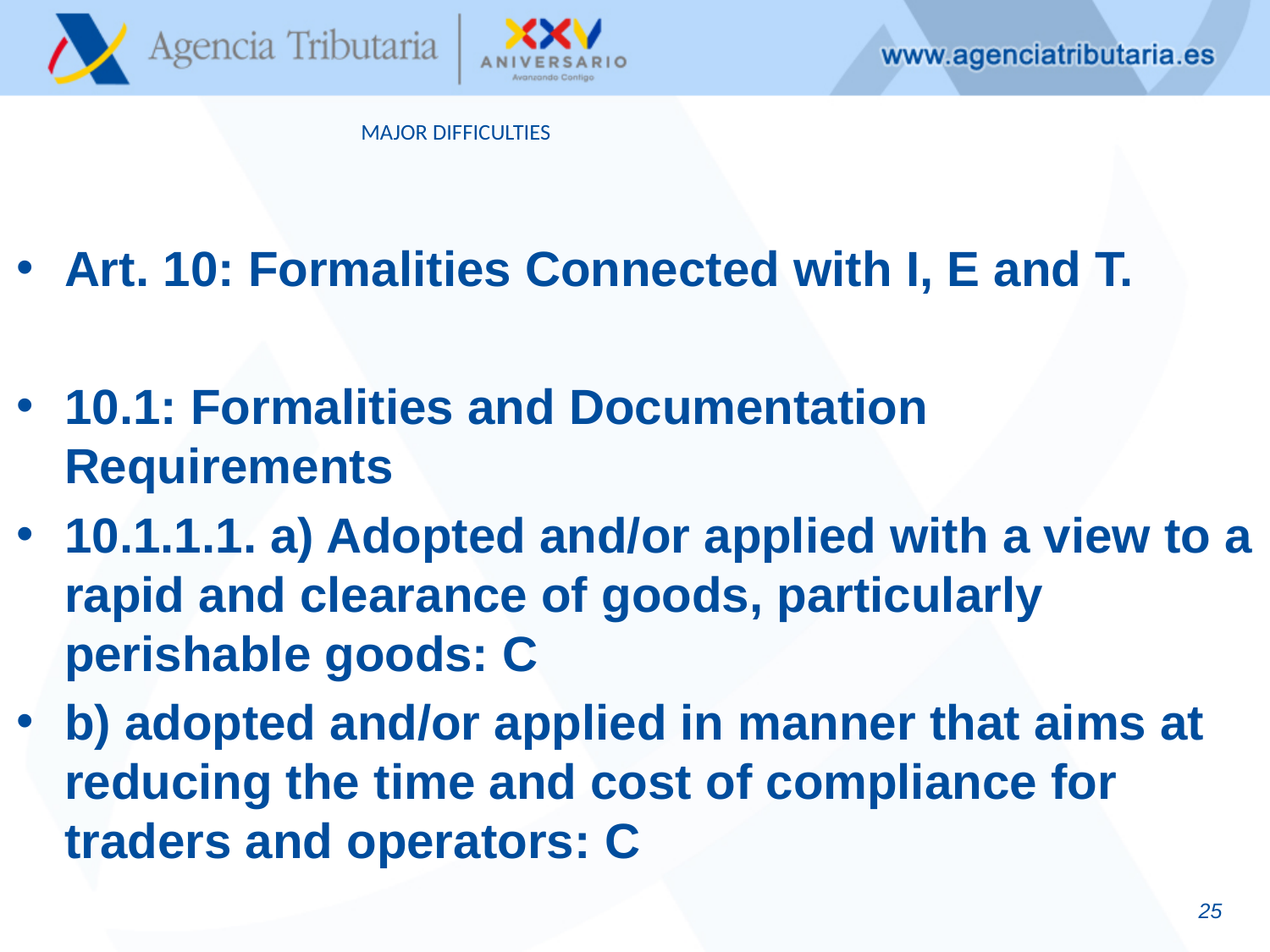

Art. 10: Formalities Connected with I, E and T.

10.1: Formalities and Documentation Requirements
10.1.1.1. a) Adopted and/or applied with a view to a rapid and clearance of goods, particularly perishable goods: C
b) adopted and/or applied in manner that aims at reducing the time and cost of compliance for traders and operators: C
# MAJOR DIFFICULTIES
25